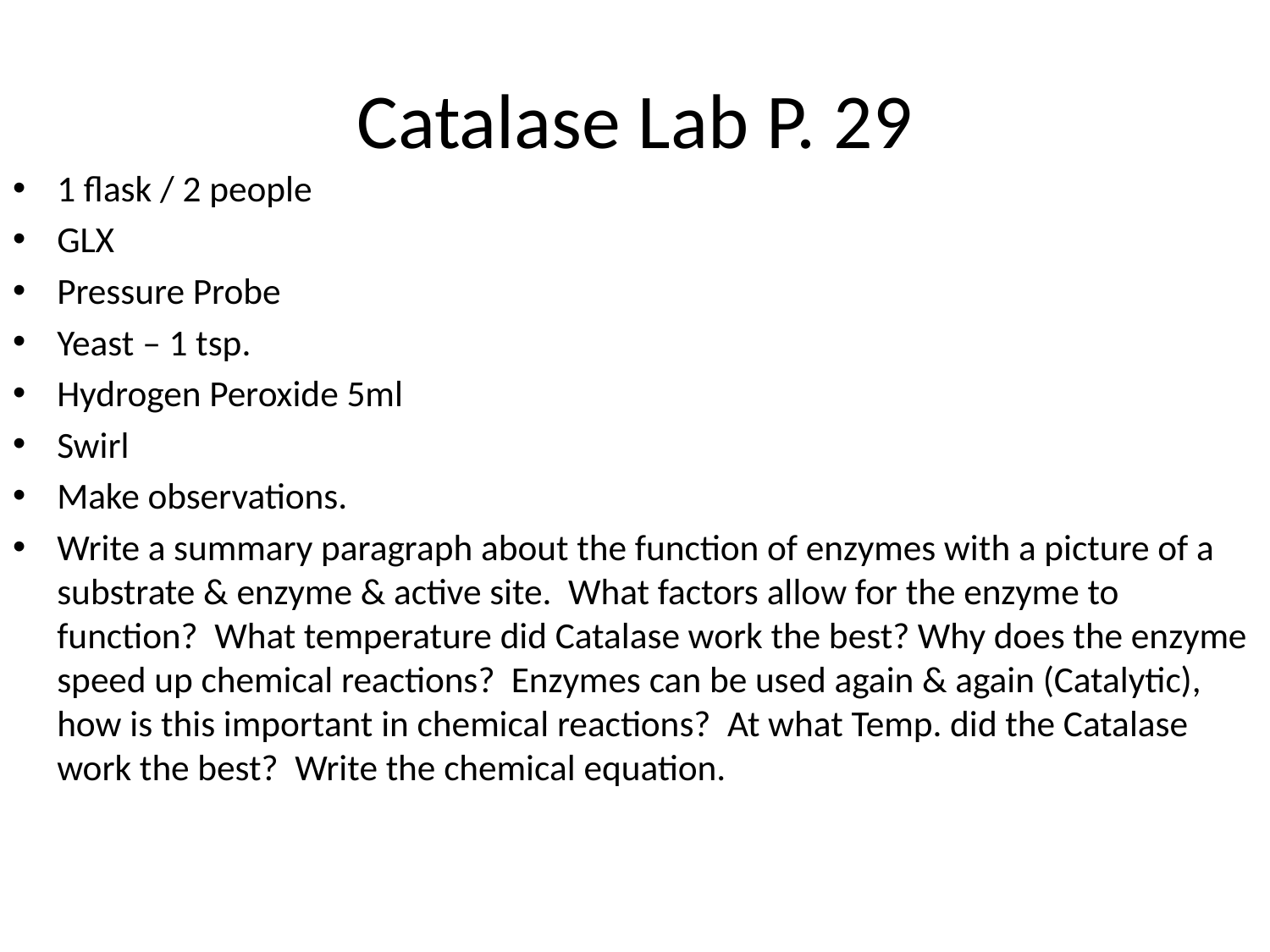

# Catalase Lab P. 29
1 flask / 2 people
GLX
Pressure Probe
Yeast – 1 tsp.
Hydrogen Peroxide 5ml
Swirl
Make observations.
Write a summary paragraph about the function of enzymes with a picture of a substrate & enzyme & active site.  What factors allow for the enzyme to function?  What temperature did Catalase work the best? Why does the enzyme speed up chemical reactions?  Enzymes can be used again & again (Catalytic), how is this important in chemical reactions?  At what Temp. did the Catalase work the best?  Write the chemical equation.